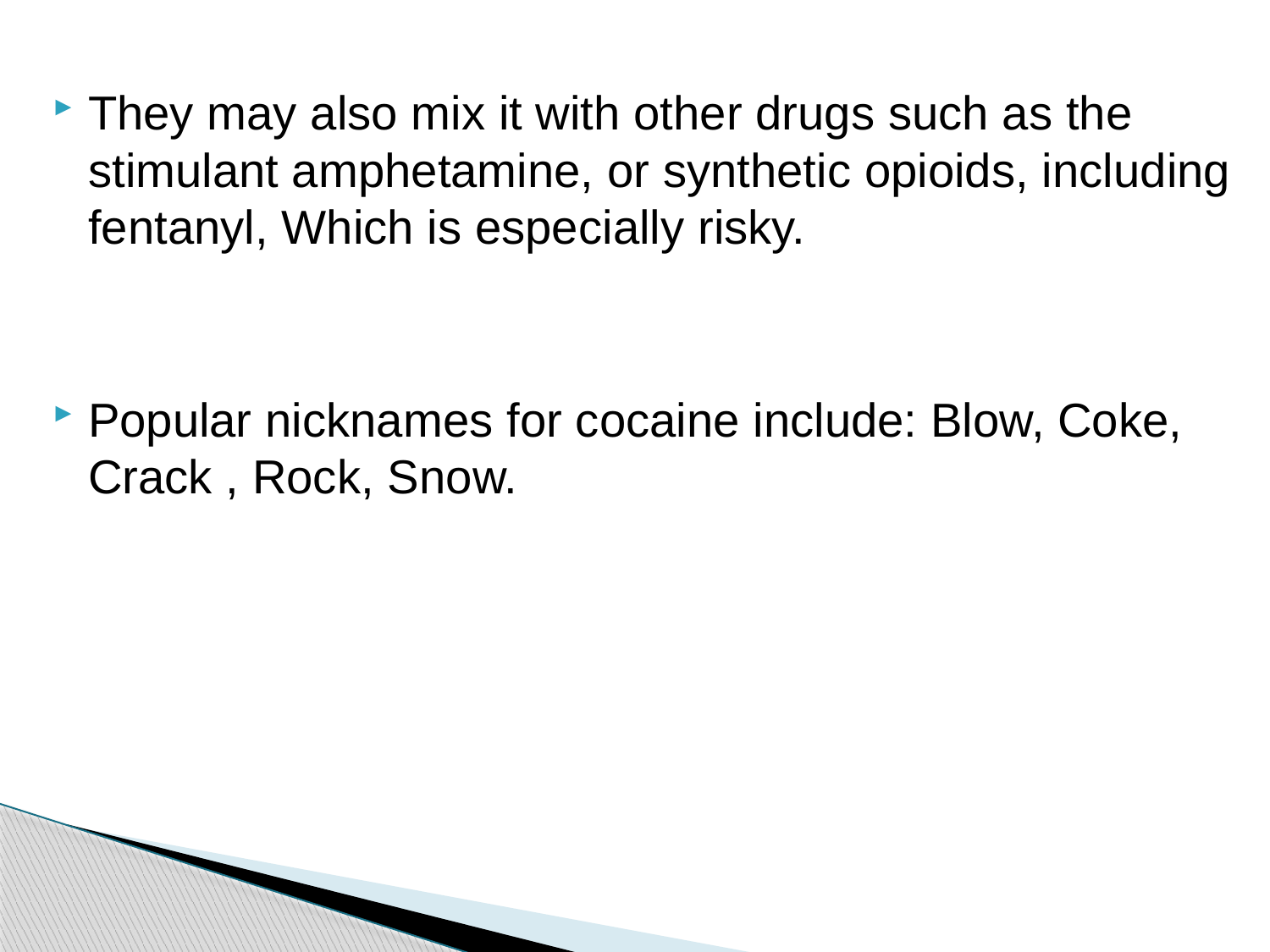

They may also mix it with other drugs such as the stimulant amphetamine, or synthetic opioids, including fentanyl, Which is especially risky.

Popular nicknames for cocaine include: Blow, Coke, Crack , Rock, Snow.